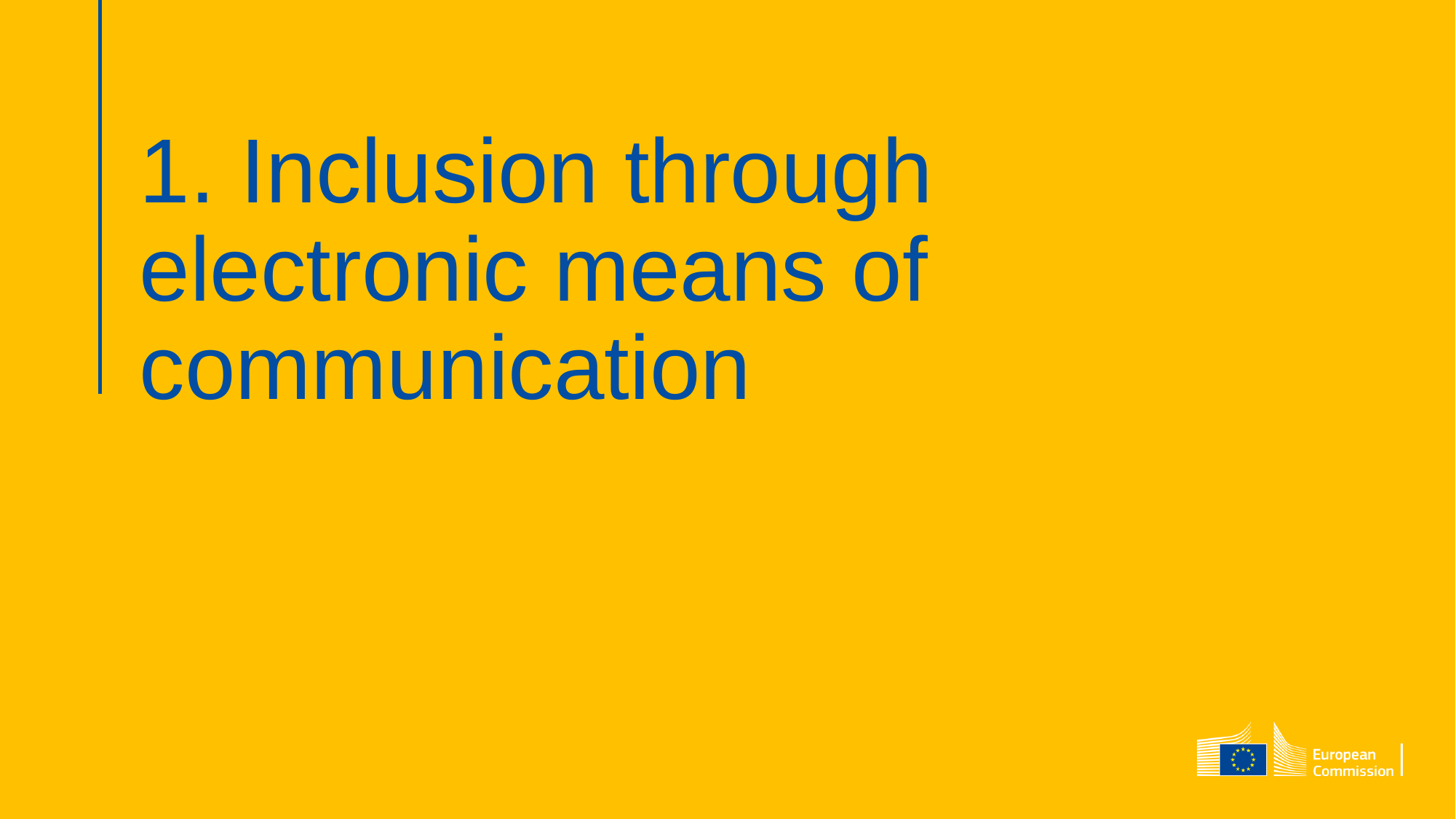

# 1. Inclusion through electronic means of communication